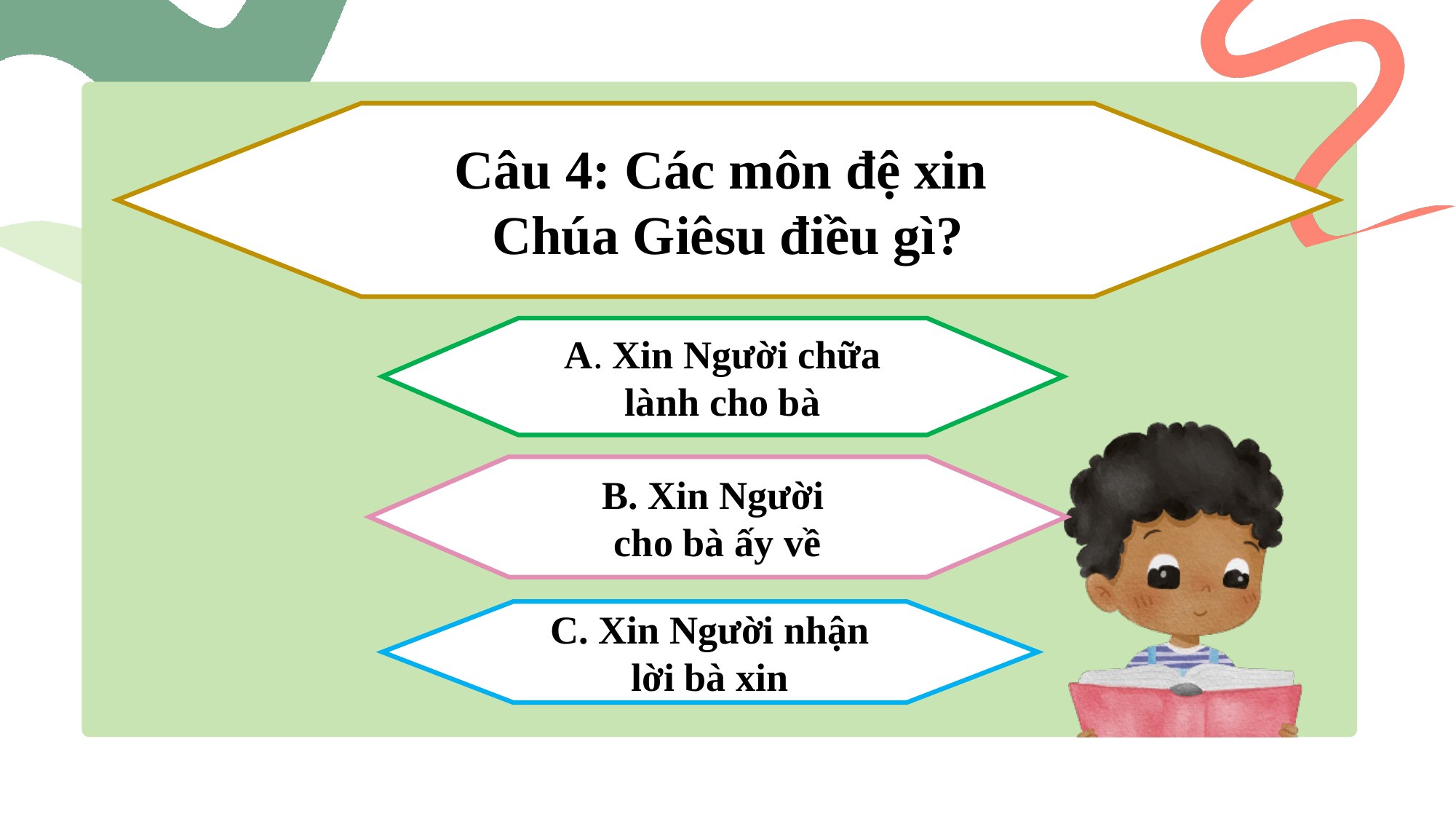

Câu 4: Các môn đệ xin
Chúa Giêsu điều gì?
A. Xin Người chữa lành cho bà

B. Xin Người
cho bà ấy về
C. Xin Người nhận lời bà xin